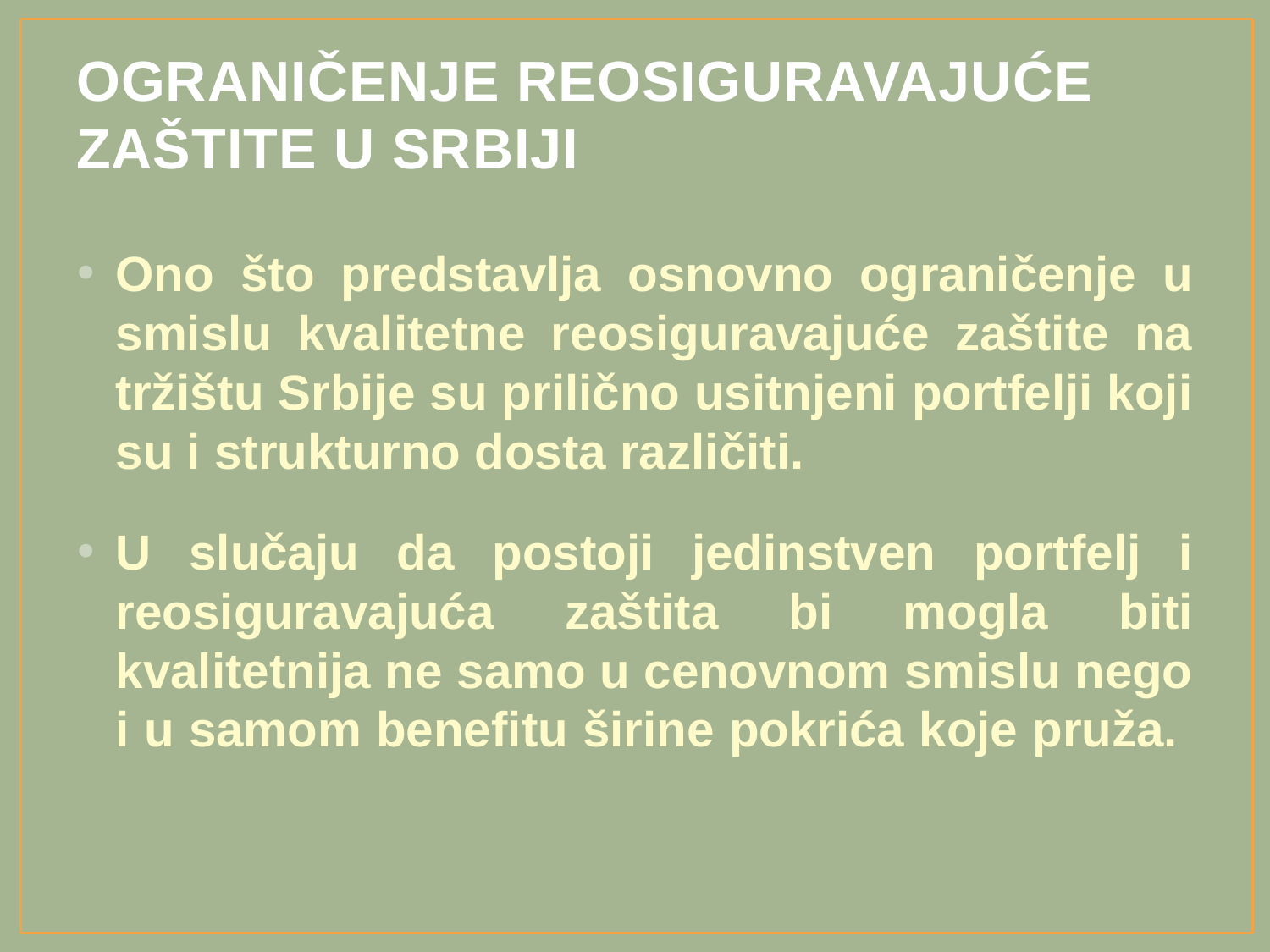

# OGRANIČENJE REOSIGURAVAJUĆE ZAŠTITE U SRBIJI
Ono što predstavlja osnovno ograničenje u smislu kvalitetne reosiguravajuće zaštite na tržištu Srbije su prilično usitnjeni portfelji koji su i strukturno dosta različiti.
U slučaju da postoji jedinstven portfelj i reosiguravajuća zaštita bi mogla biti kvalitetnija ne samo u cenovnom smislu nego i u samom benefitu širine pokrića koje pruža.